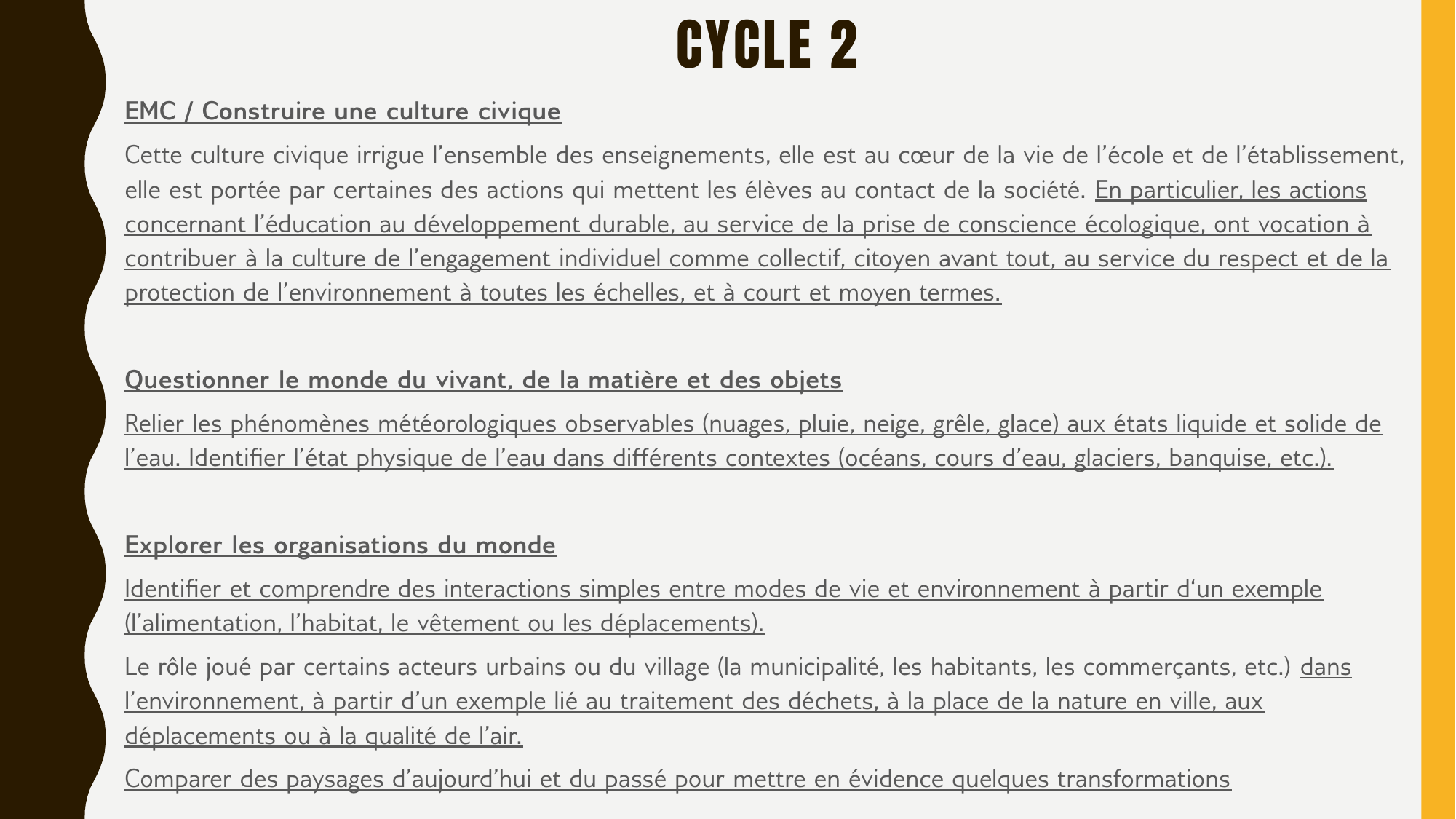

# CYCLE 2
EMC / Construire une culture civique
Cette culture civique irrigue l’ensemble des enseignements, elle est au cœur de la vie de l’école et de l’établissement, elle est portée par certaines des actions qui mettent les élèves au contact de la société. En particulier, les actions concernant l’éducation au développement durable, au service de la prise de conscience écologique, ont vocation à contribuer à la culture de l’engagement individuel comme collectif, citoyen avant tout, au service du respect et de la protection de l’environnement à toutes les échelles, et à court et moyen termes.

Questionner le monde du vivant, de la matière et des objets
Relier les phénomènes météorologiques observables (nuages, pluie, neige, grêle, glace) aux états liquide et solide de l’eau. Identifier l’état physique de l’eau dans différents contextes (océans, cours d’eau, glaciers, banquise, etc.).

Explorer les organisations du monde
Identifier et comprendre des interactions simples entre modes de vie et environnement à partir d‘un exemple (l’alimentation, l’habitat, le vêtement ou les déplacements).
Le rôle joué par certains acteurs urbains ou du village (la municipalité, les habitants, les commerçants, etc.) dans l’environnement, à partir d’un exemple lié au traitement des déchets, à la place de la nature en ville, aux déplacements ou à la qualité de l’air.
Comparer des paysages d’aujourd’hui et du passé pour mettre en évidence quelques transformations